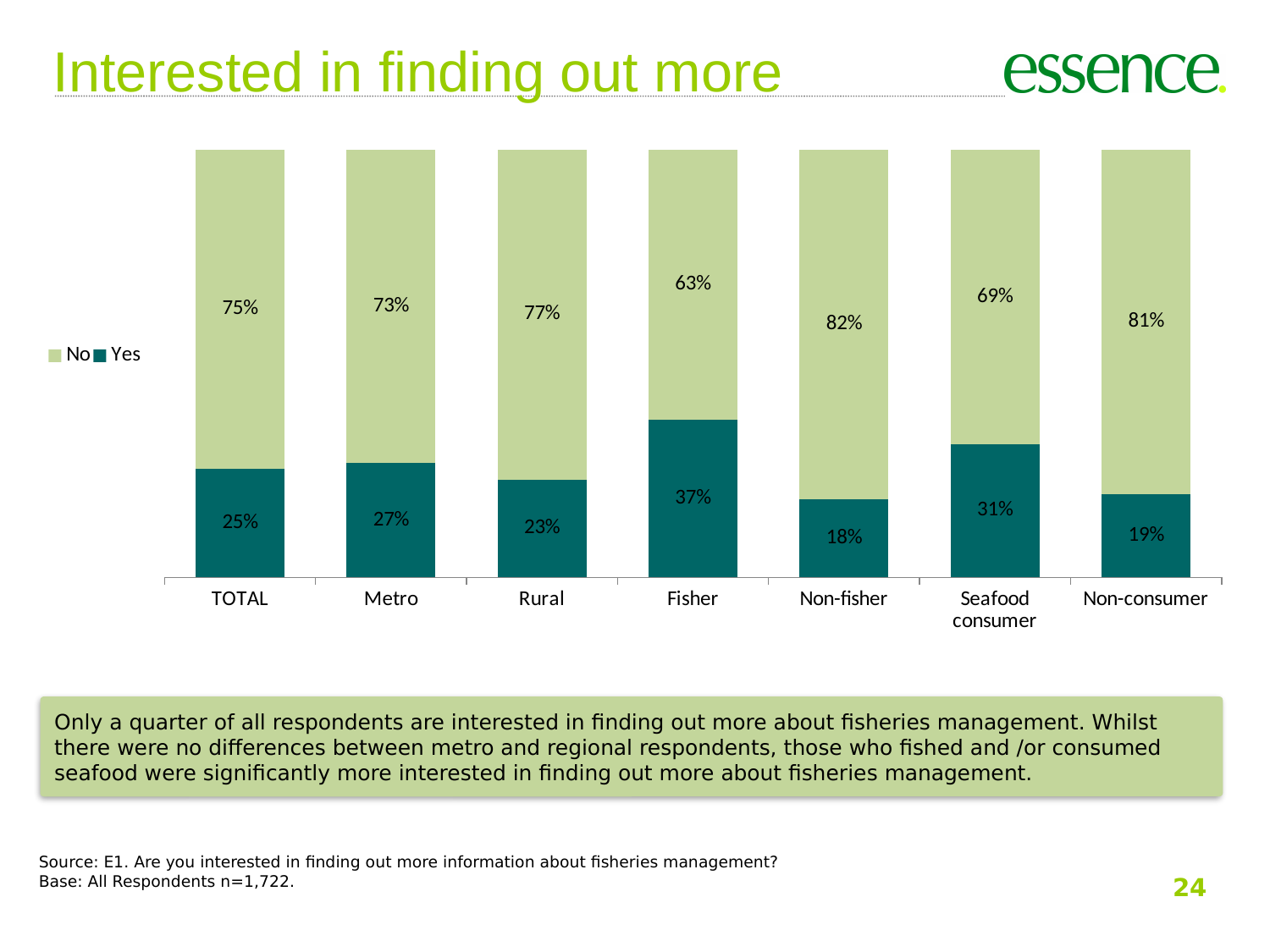

Interested in finding out more

### Chart

| Category | Yes | No |
|---|---|---|
| Non-consumer | 0.1944990607019217 | 0.8055009392980786 |
| Seafood consumer | 0.31217934074349296 | 0.687820659256506 |
| Non-fisher | 0.1818916683999025 | 0.8181083316000978 |
| Fisher | 0.36802880802405263 | 0.6319711919759469 |
| Rural | 0.2290732886816997 | 0.7709267113183008 |
| Metro | 0.26756863527563657 | 0.7324313647243651 |
| TOTAL | 0.25443950132966464 | 0.7455604986703382 |
Only a quarter of all respondents are interested in finding out more about fisheries management. Whilst there were no differences between metro and regional respondents, those who fished and /or consumed seafood were significantly more interested in finding out more about fisheries management.
Source: E1. Are you interested in finding out more information about fisheries management?
Base: All Respondents n=1,722.

24